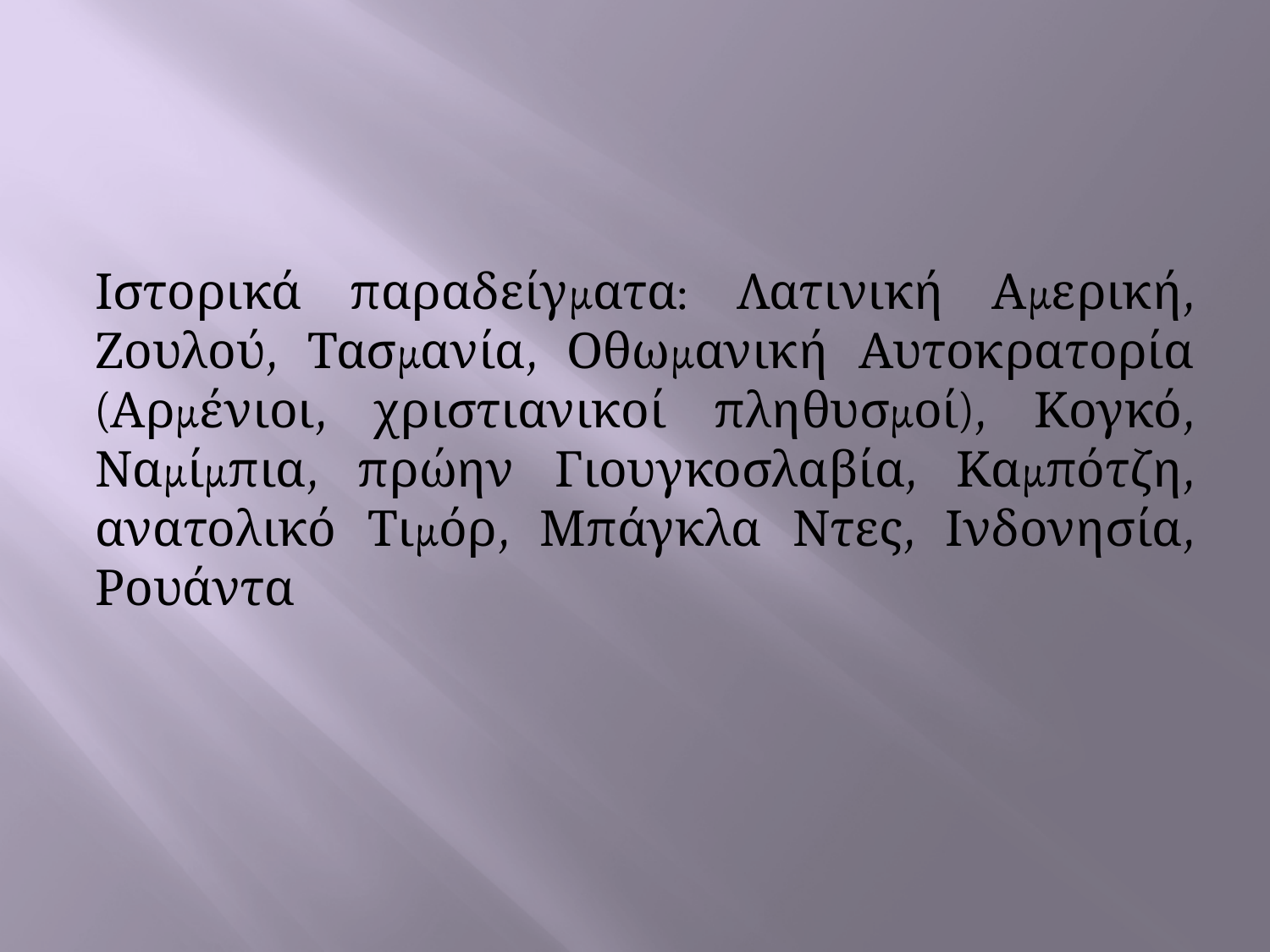

#
Ιστορικά παραδείγματα: Λατινική Αμερική, Ζουλού, Τασμανία, Οθωμανική Αυτοκρατορία (Αρμένιοι, χριστιανικοί πληθυσμοί), Κογκό, Ναμίμπια, πρώην Γιουγκοσλαβία, Καμπότζη, ανατολικό Τιμόρ, Μπάγκλα Ντες, Ινδονησία, Ρουάντα